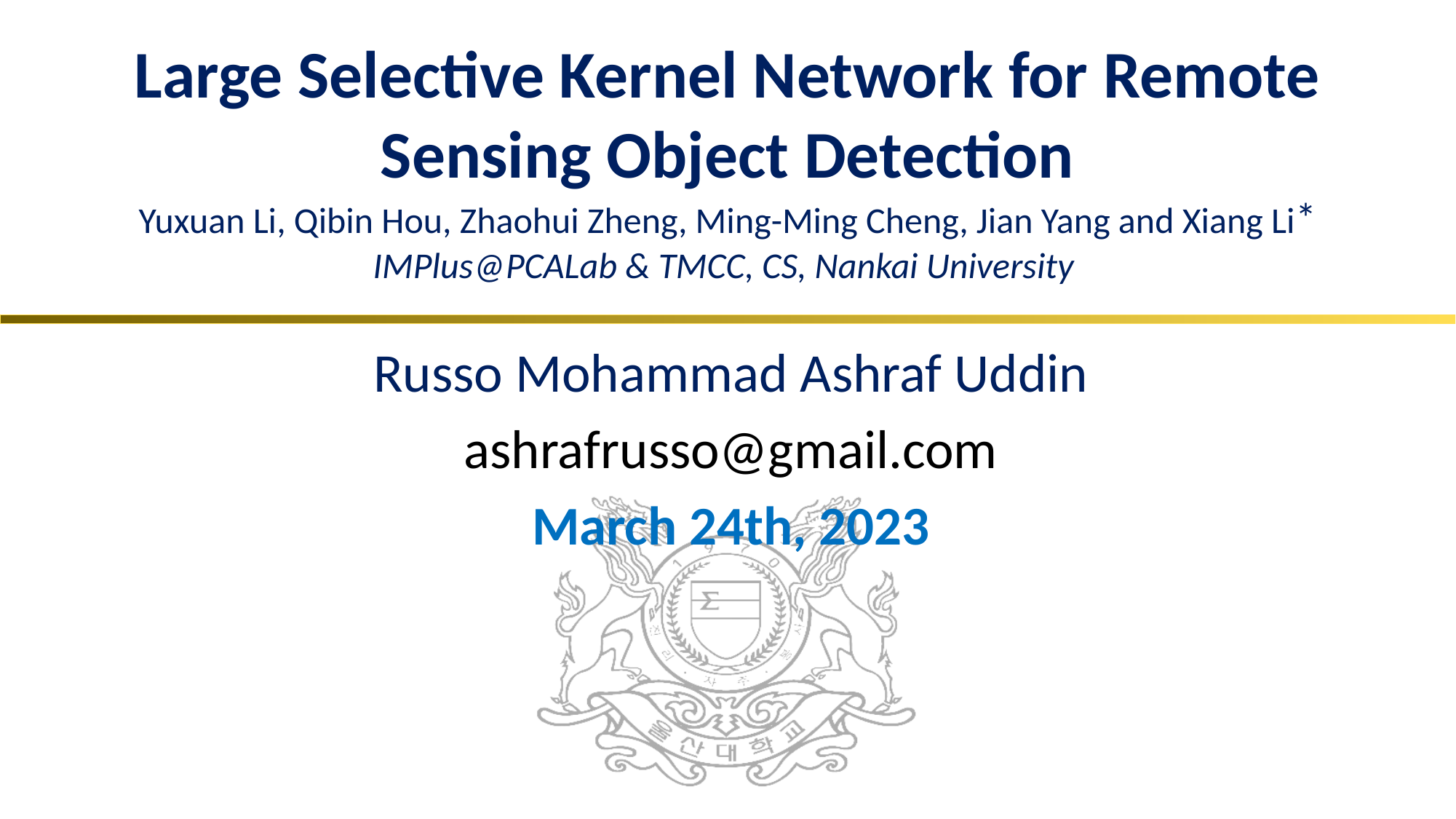

# Large Selective Kernel Network for Remote Sensing Object Detection Yuxuan Li, Qibin Hou, Zhaohui Zheng, Ming-Ming Cheng, Jian Yang and Xiang Li* IMPlus@PCALab & TMCC, CS, Nankai University
Russo Mohammad Ashraf Uddin
ashrafrusso@gmail.com
March 24th, 2023